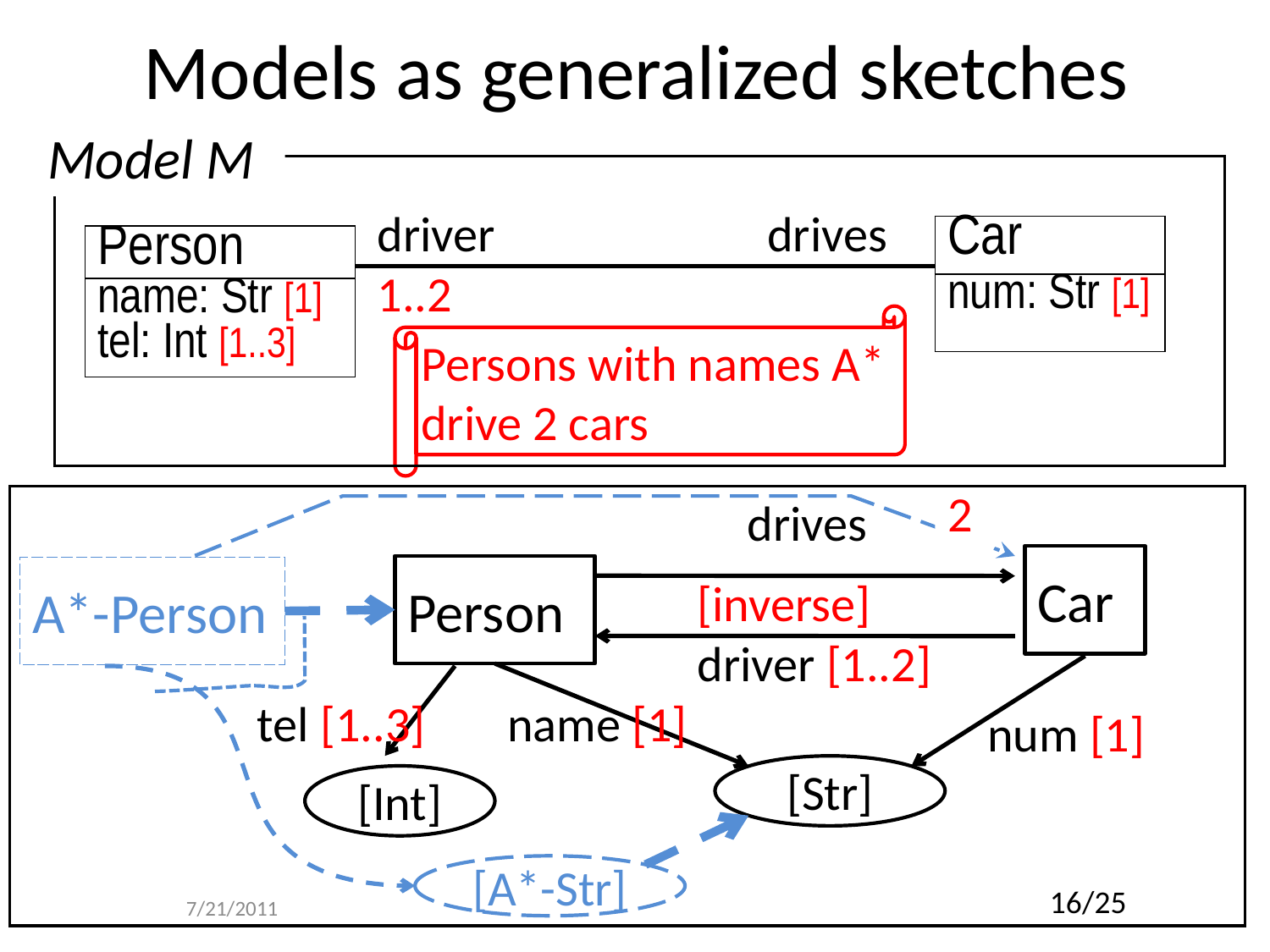

# Models as generalized sketches
Model M

driver
drives
| Car |
| --- |
| num: Str [1] |
| Person |
| --- |
| name: Str [1] tel: Int [1..3] |
1..2
Persons with names A* drive 2 cars
2

drives

Car
Person
A*-Person
[inverse]

driver [1..2]
tel [1..3]
name [1]
num [1]
[Str]
[Int]
[A*-Str]
7/21/2011